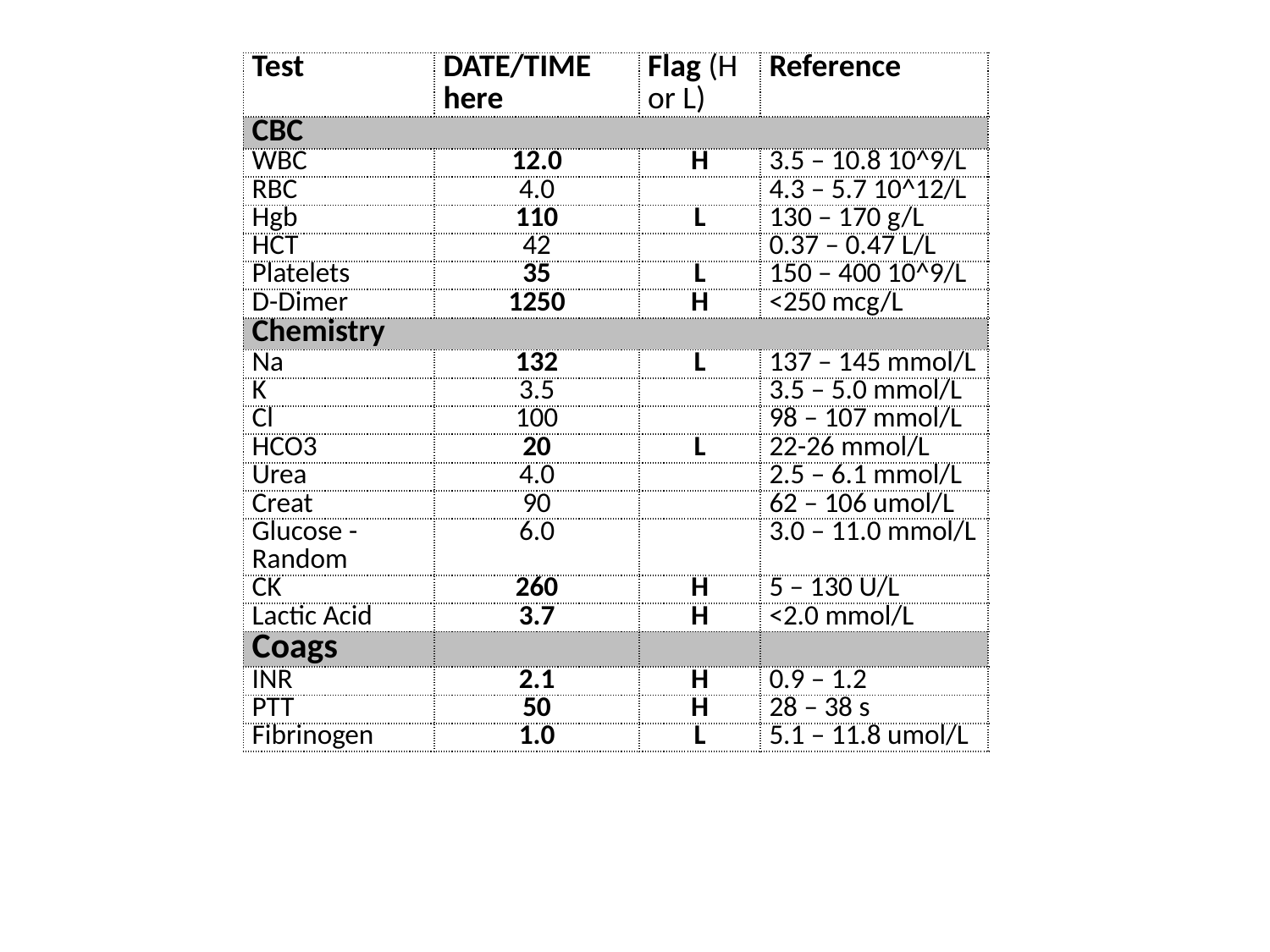

| Test | DATE/TIME here | Flag (H or L) | Reference |
| --- | --- | --- | --- |
| CBC |  |  |  |
| WBC | 12.0 | H | 3.5 – 10.8 10^9/L |
| RBC | 4.0 |  | 4.3 – 5.7 10^12/L |
| Hgb | 110 | L | 130 – 170 g/L |
| HCT | 42 |  | 0.37 – 0.47 L/L |
| Platelets | 35 | L | 150 – 400 10^9/L |
| D-Dimer | 1250 | H | <250 mcg/L |
| Chemistry |  |  |  |
| Na | 132 | L | 137 – 145 mmol/L |
| K | 3.5 |  | 3.5 – 5.0 mmol/L |
| Cl | 100 |  | 98 – 107 mmol/L |
| HCO3 | 20 | L | 22-26 mmol/L |
| Urea | 4.0 |  | 2.5 – 6.1 mmol/L |
| Creat | 90 |  | 62 – 106 umol/L |
| Glucose - Random | 6.0 |  | 3.0 – 11.0 mmol/L |
| CK | 260 | H | 5 – 130 U/L |
| Lactic Acid | 3.7 | H | <2.0 mmol/L |
| Coags |  |  |  |
| INR | 2.1 | H | 0.9 – 1.2 |
| PTT | 50 | H | 28 – 38 s |
| Fibrinogen | 1.0 | L | 5.1 – 11.8 umol/L |